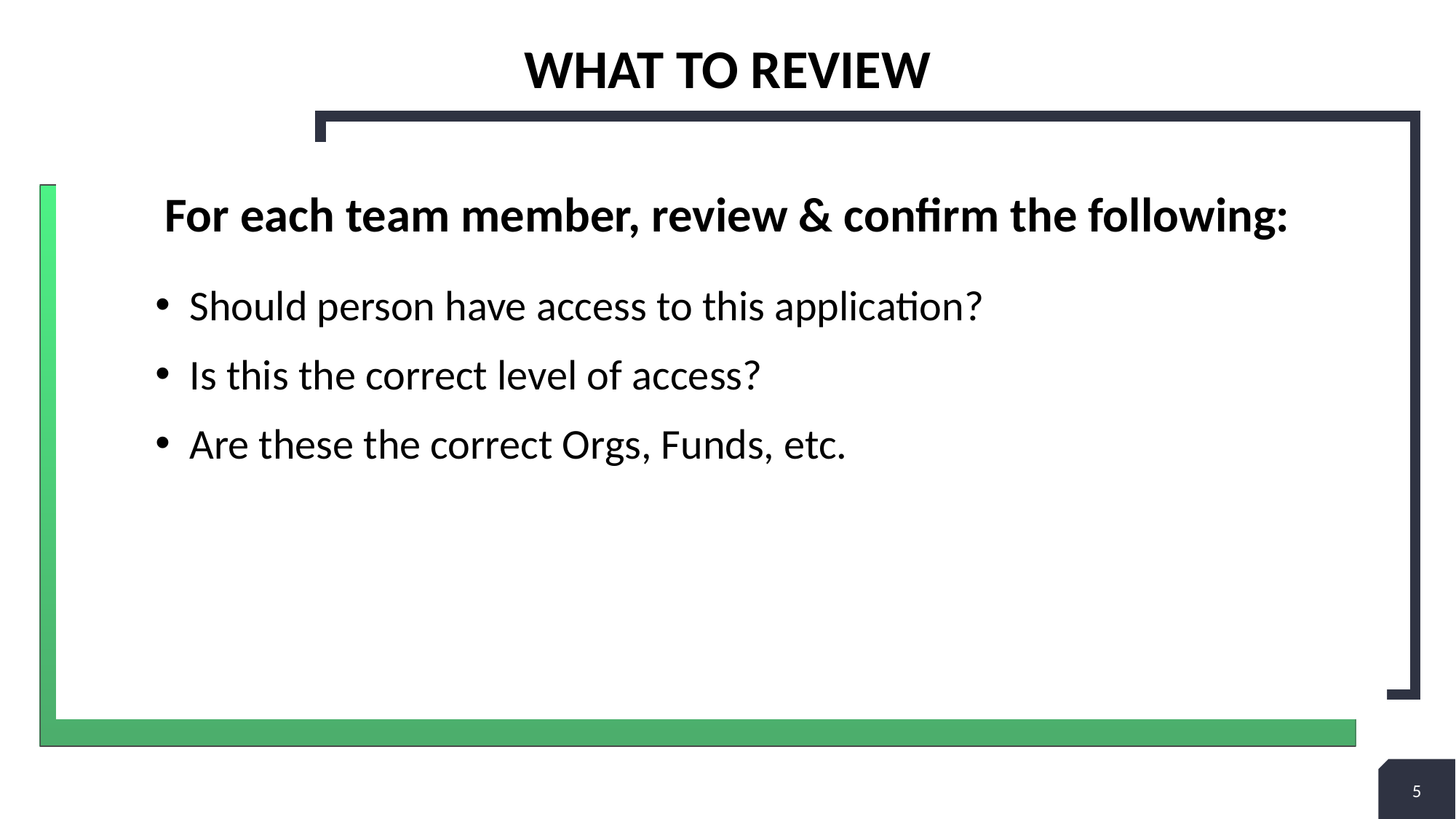

# What to Review
For each team member, review & confirm the following:

Should person have access to this application?
Is this the correct level of access?
Are these the correct Orgs, Funds, etc.
5